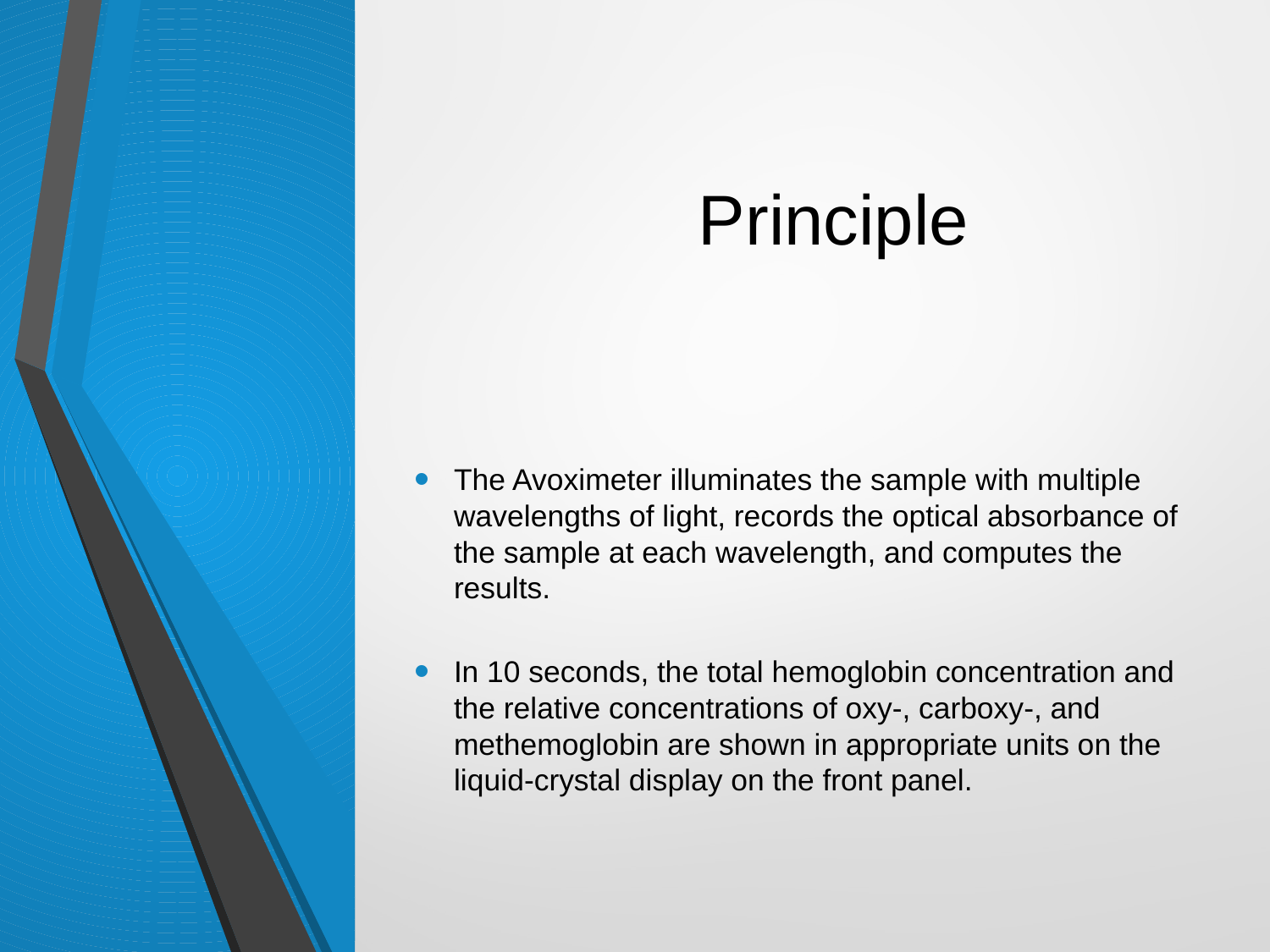

# Principle

The Avoximeter illuminates the sample with multiple wavelengths of light, records the optical absorbance of the sample at each wavelength, and computes the results.

In 10 seconds, the total hemoglobin concentration and the relative concentrations of oxy-, carboxy-, and methemoglobin are shown in appropriate units on the liquid-crystal display on the front panel.